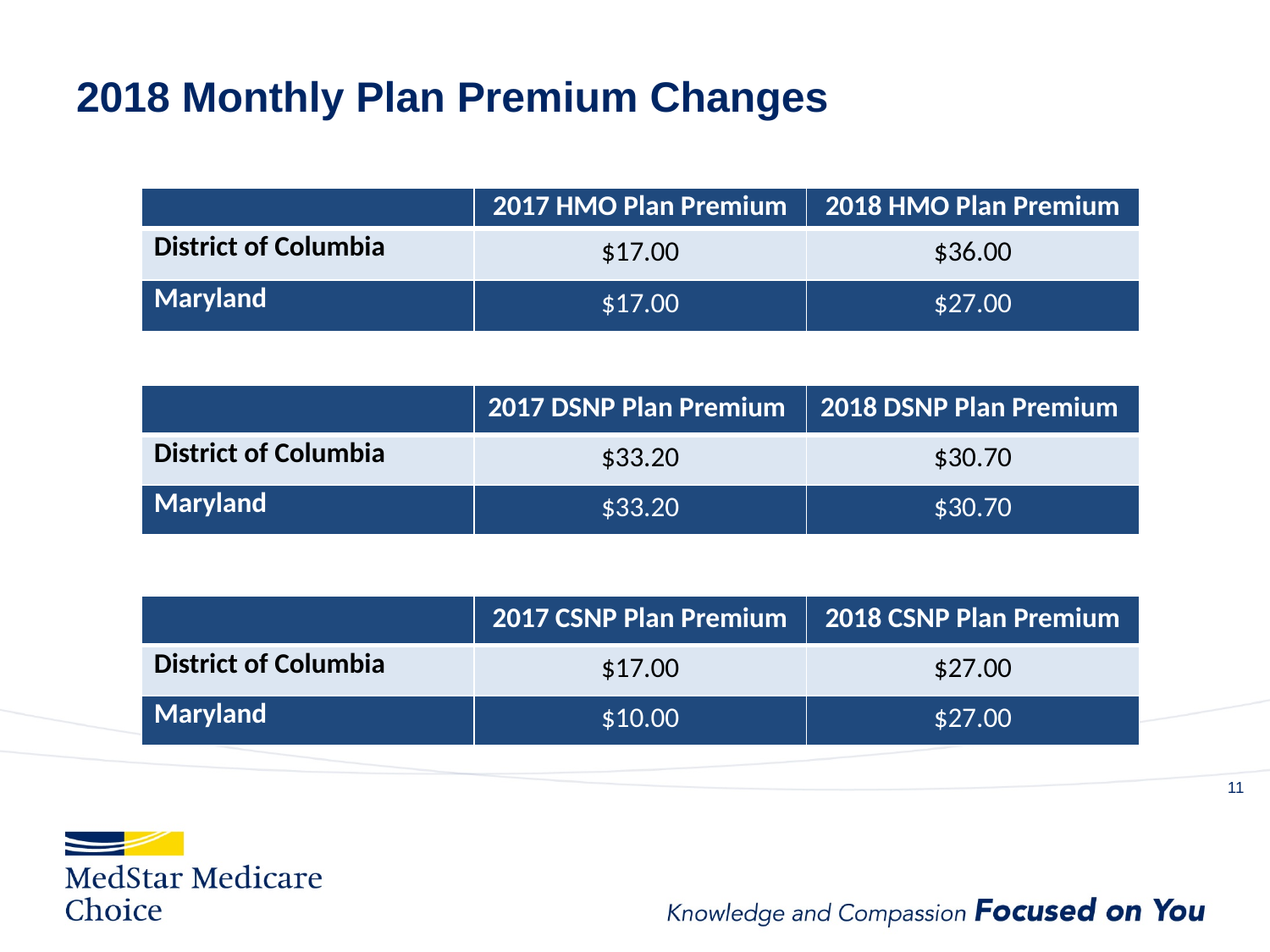

# 2018 Monthly Plan Premium Changes
|  | 2017 HMO Plan Premium | 2018 HMO Plan Premium |
| --- | --- | --- |
| District of Columbia | $17.00 | $36.00 |
| Maryland | $17.00 | $27.00 |
|  | 2017 DSNP Plan Premium | 2018 DSNP Plan Premium |
| --- | --- | --- |
| District of Columbia | $33.20 | $30.70 |
| Maryland | $33.20 | $30.70 |
|  | 2017 CSNP Plan Premium | 2018 CSNP Plan Premium |
| --- | --- | --- |
| District of Columbia | $17.00 | $27.00 |
| Maryland | $10.00 | $27.00 |
11